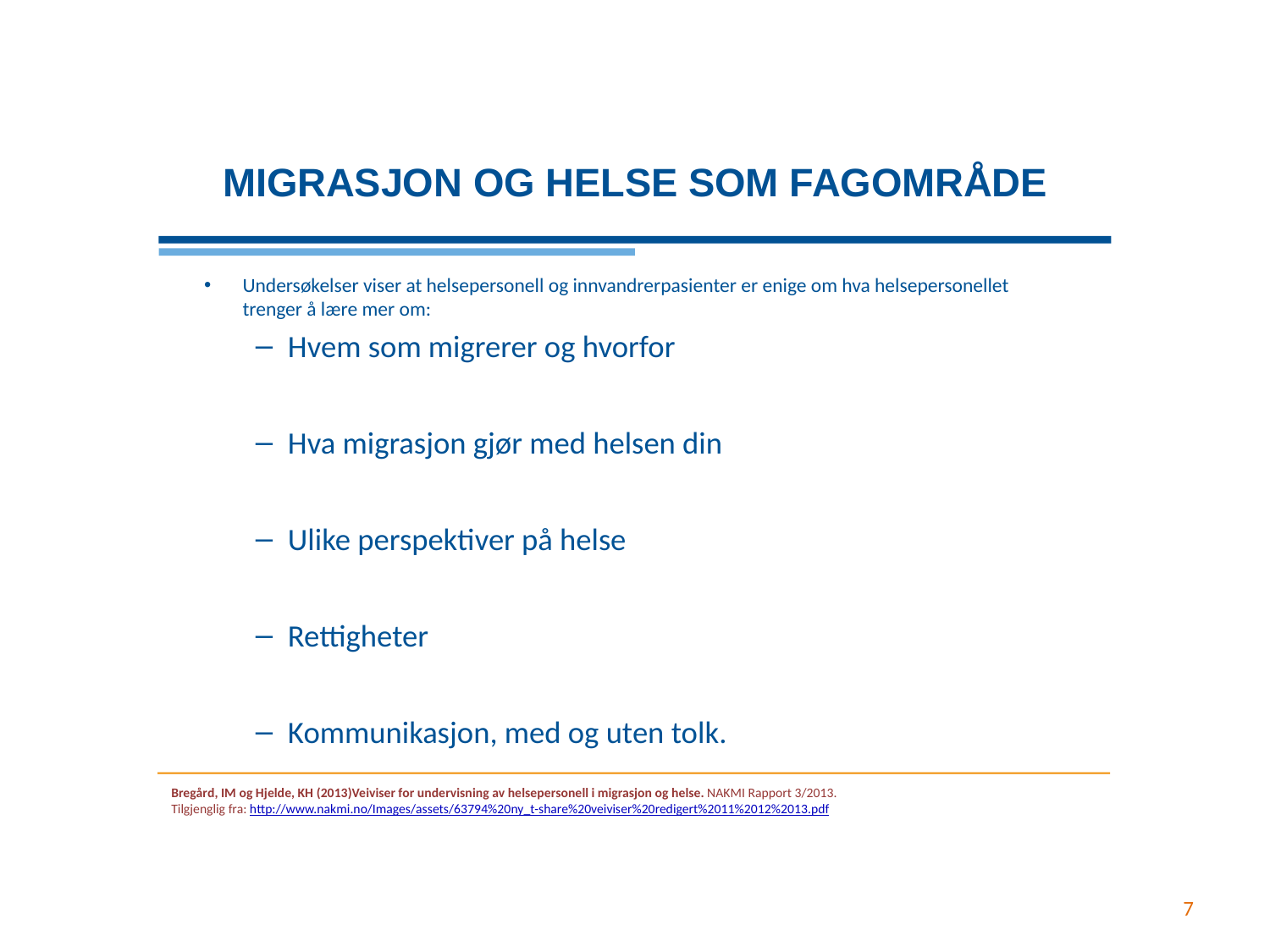

# MIGRASJON OG HELSE SOM FAGOMRÅDE

Undersøkelser viser at helsepersonell og innvandrerpasienter er enige om hva helsepersonellet trenger å lære mer om:
Hvem som migrerer og hvorfor

Hva migrasjon gjør med helsen din

Ulike perspektiver på helse

Rettigheter

Kommunikasjon, med og uten tolk.

Bregård, IM og Hjelde, KH (2013)Veiviser for undervisning av helsepersonell i migrasjon og helse. NAKMI Rapport 3/2013.
Tilgjenglig fra: http://www.nakmi.no/Images/assets/63794%20ny_t-share%20veiviser%20redigert%2011%2012%2013.pdf

7